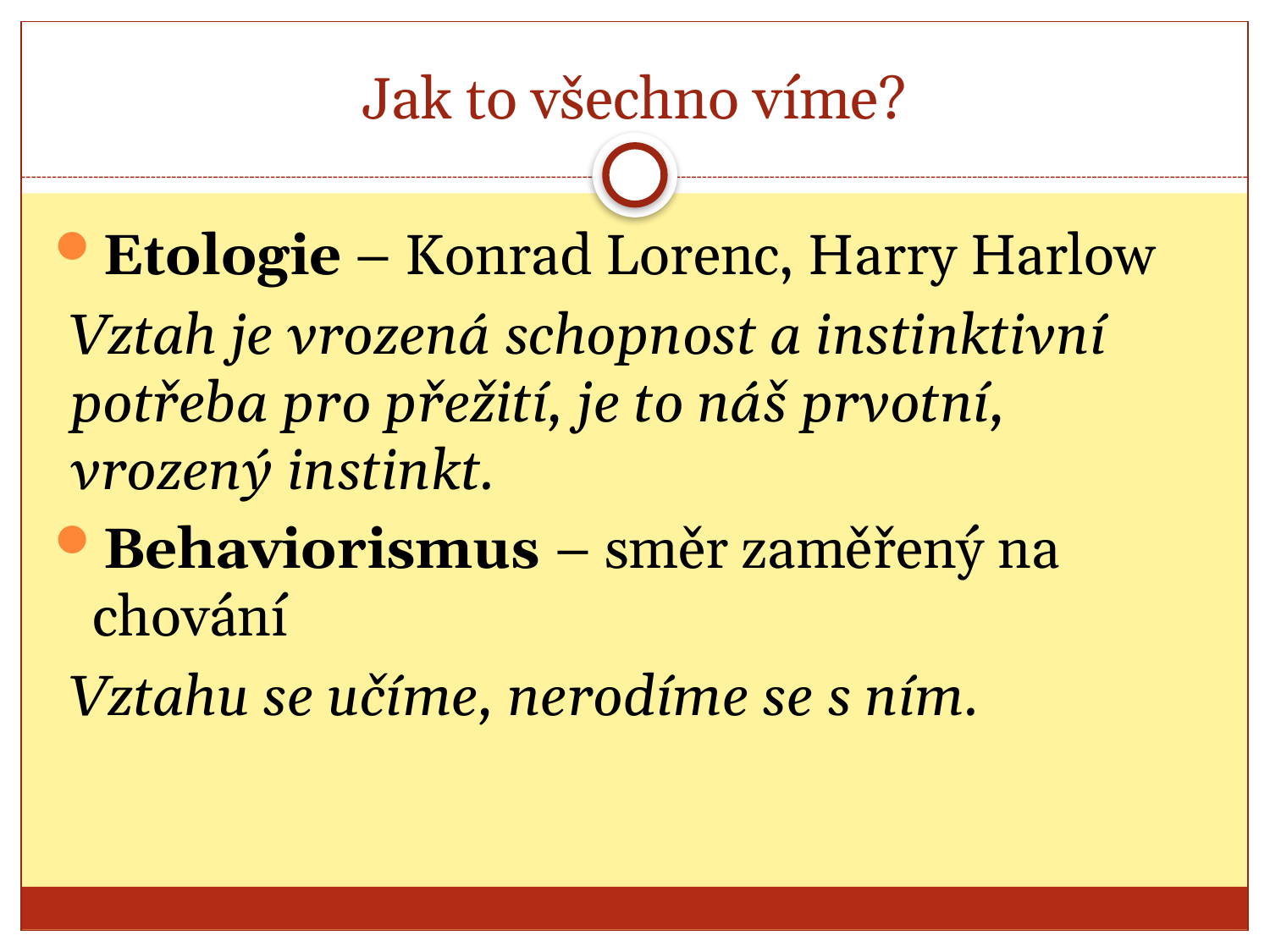

# Jak to všechno víme?
Etologie – Konrad Lorenc, Harry Harlow
Vztah je vrozená schopnost a instinktivní potřeba pro přežití, je to náš prvotní, vrozený instinkt.
Behaviorismus – směr zaměřený na chování
Vztahu se učíme, nerodíme se s ním.